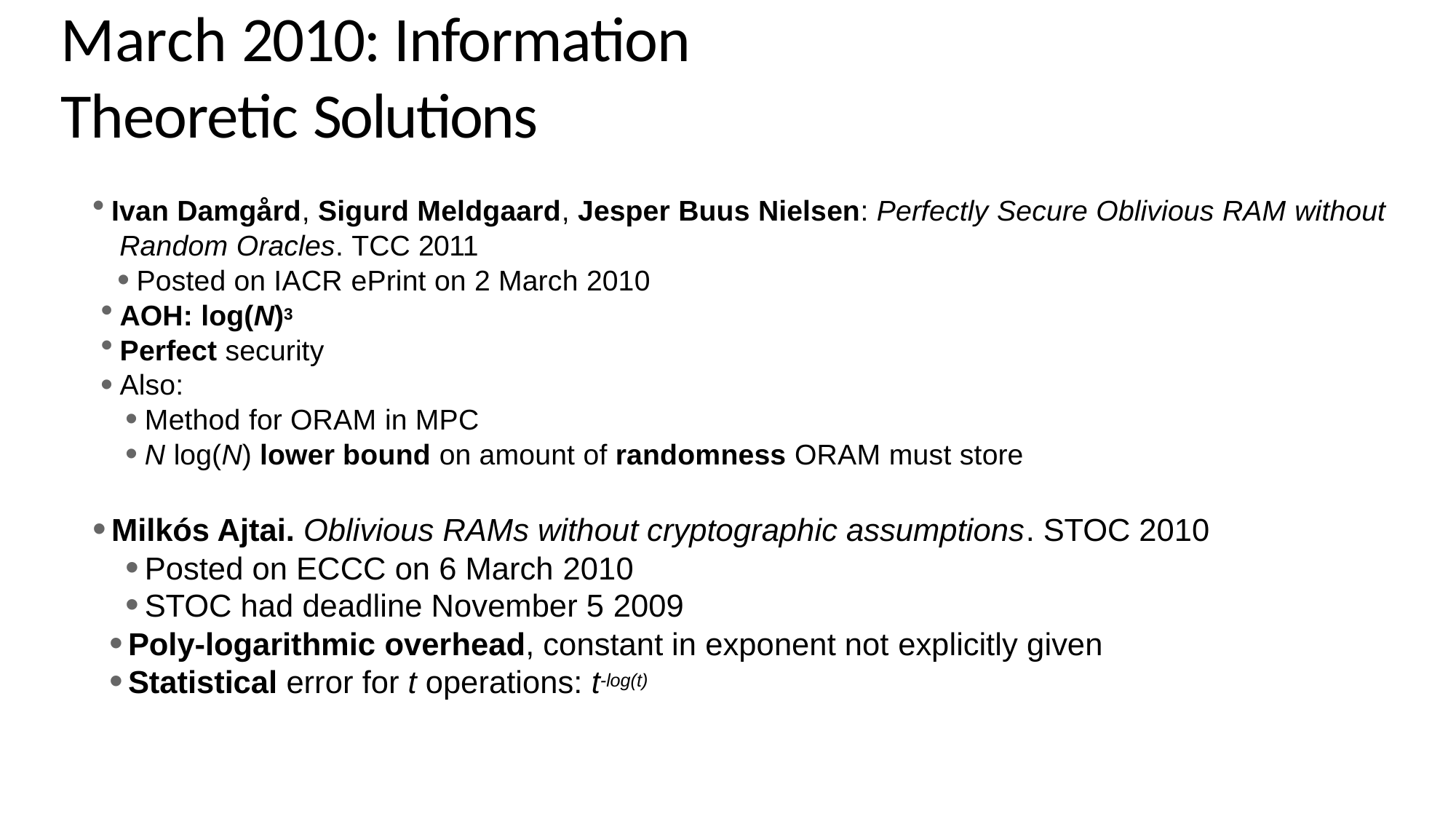

# March 2010: Information Theoretic Solutions
Ivan Damgård, Sigurd Meldgaard, Jesper Buus Nielsen: Perfectly Secure Oblivious RAM without  Random Oracles. TCC 2011
Posted on IACR ePrint on 2 March 2010
AOH: log(N)3
Perfect security
Also:
Method for ORAM in MPC
N log(N) lower bound on amount of randomness ORAM must store

Milkós Ajtai. Oblivious RAMs without cryptographic assumptions. STOC 2010
Posted on ECCC on 6 March 2010
STOC had deadline November 5 2009
Poly-logarithmic overhead, constant in exponent not explicitly given
Statistical error for t operations: t-log(t)